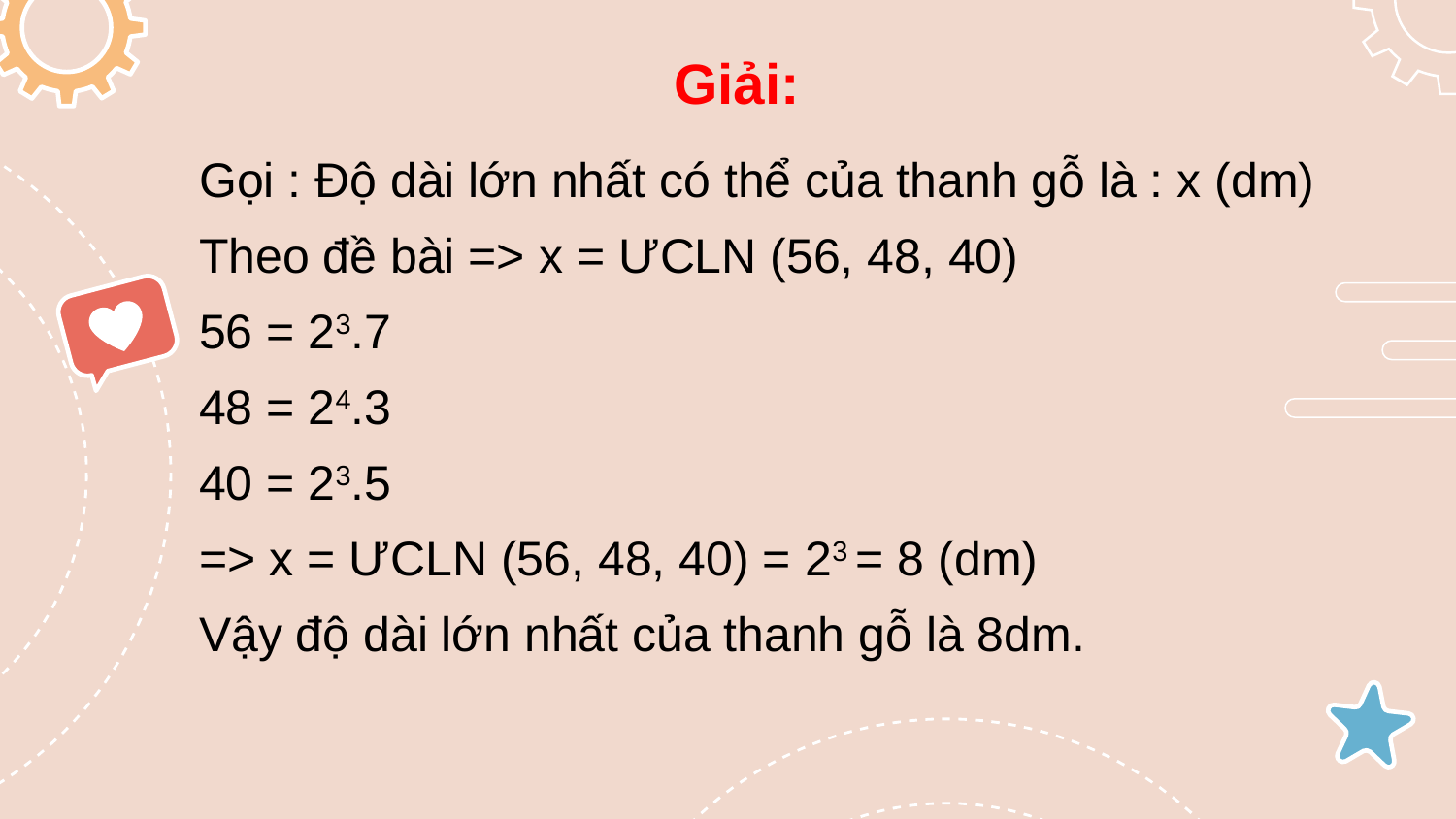

Giải:
Gọi : Độ dài lớn nhất có thể của thanh gỗ là : x (dm)
Theo đề bài => x = ƯCLN (56, 48, 40)
56 = 23.7
48 = 24.3
40 = 23.5
=> x = ƯCLN (56, 48, 40) = 23 = 8 (dm)
Vậy độ dài lớn nhất của thanh gỗ là 8dm.